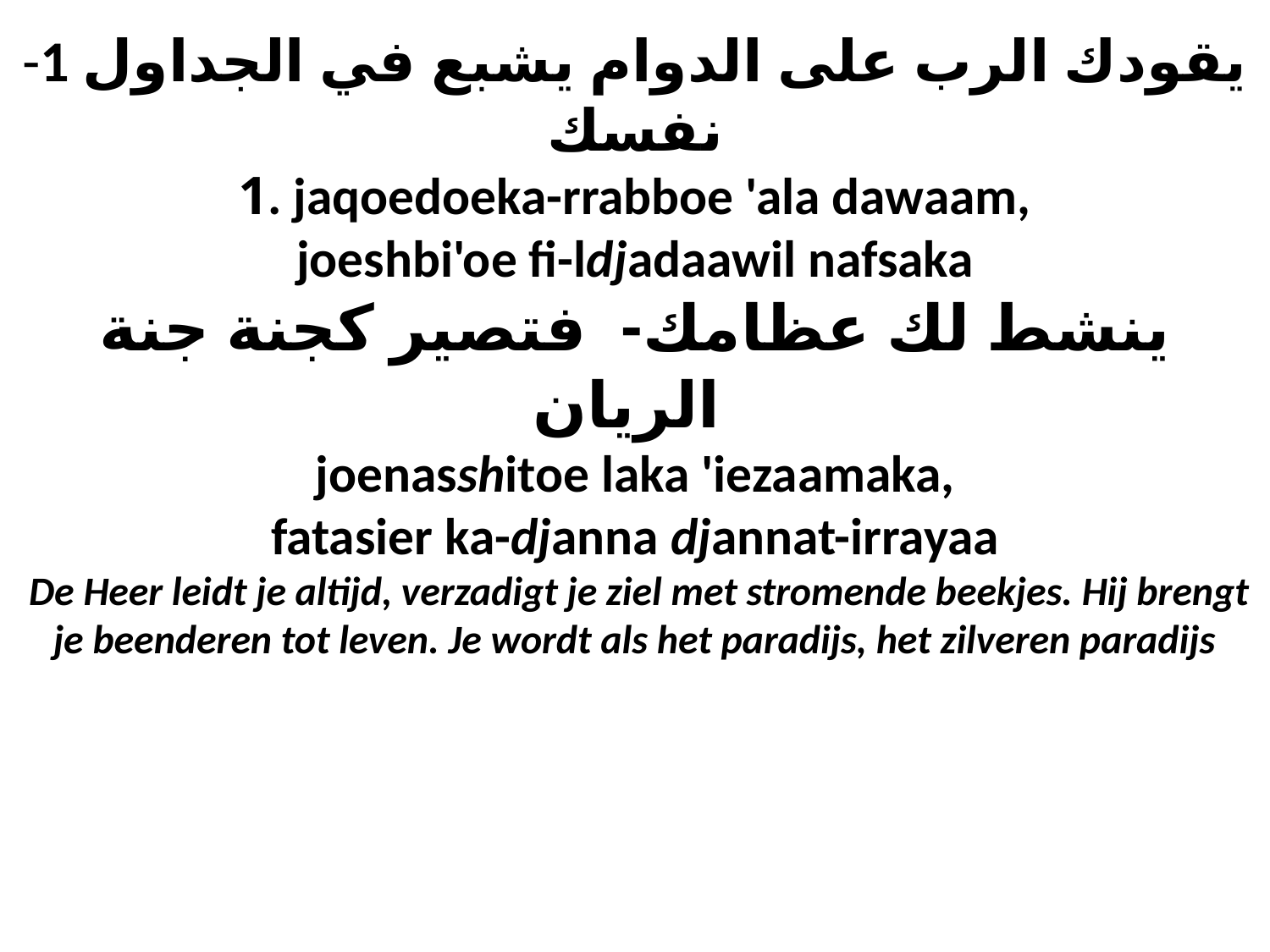

# -1 يقودك الرب على الدوام يشبع في الجداول نفسك 1. jaqoedoeka-rrabboe 'ala dawaam, joeshbi'oe fi-ldjadaawil nafsaka ينشط لك عظامك-  فتصير كجنة جنة الريان joenasshitoe laka 'iezaamaka, fatasier ka-djanna djannat-irrayaa De Heer leidt je altijd, verzadigt je ziel met stromende beekjes. Hij brengt je beenderen tot leven. Je wordt als het paradijs, het zilveren paradijs